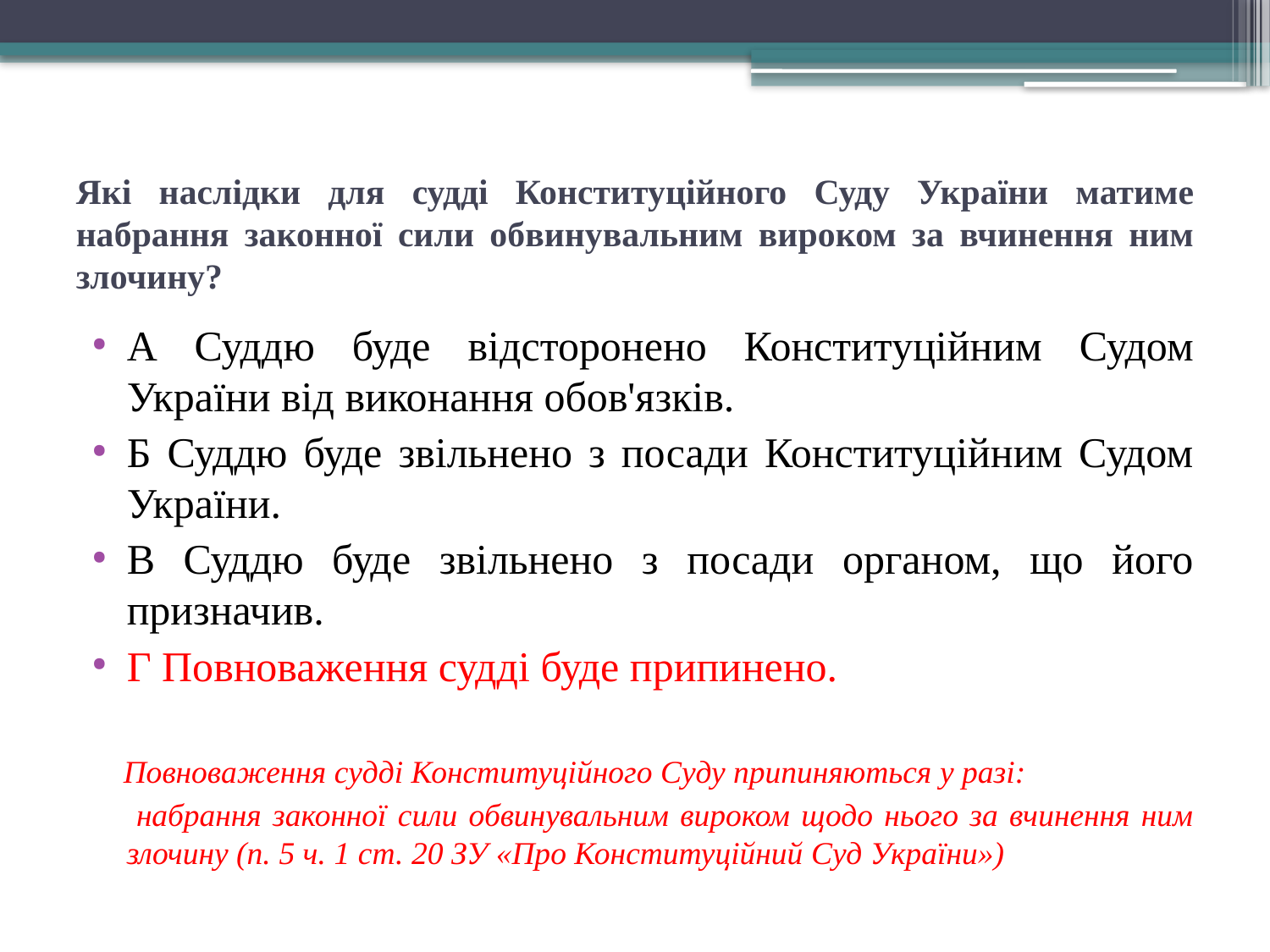

# Які наслідки для судді Конституційного Суду України матиме набрання законної сили обвинувальним вироком за вчинення ним злочину?
А Суддю буде відсторонено Конституційним Судом України від виконання обов'язків.
Б Суддю буде звільнено з посади Конституційним Судом України.
В Суддю буде звільнено з посади органом, що його призначив.
Г Повноваження судді буде припинено.

    Повноваження судді Конституційного Суду припиняються у разі:
    набрання законної сили обвинувальним вироком щодо нього за вчинення ним злочину (п. 5 ч. 1 ст. 20 ЗУ «Про Конституційний Суд України»)